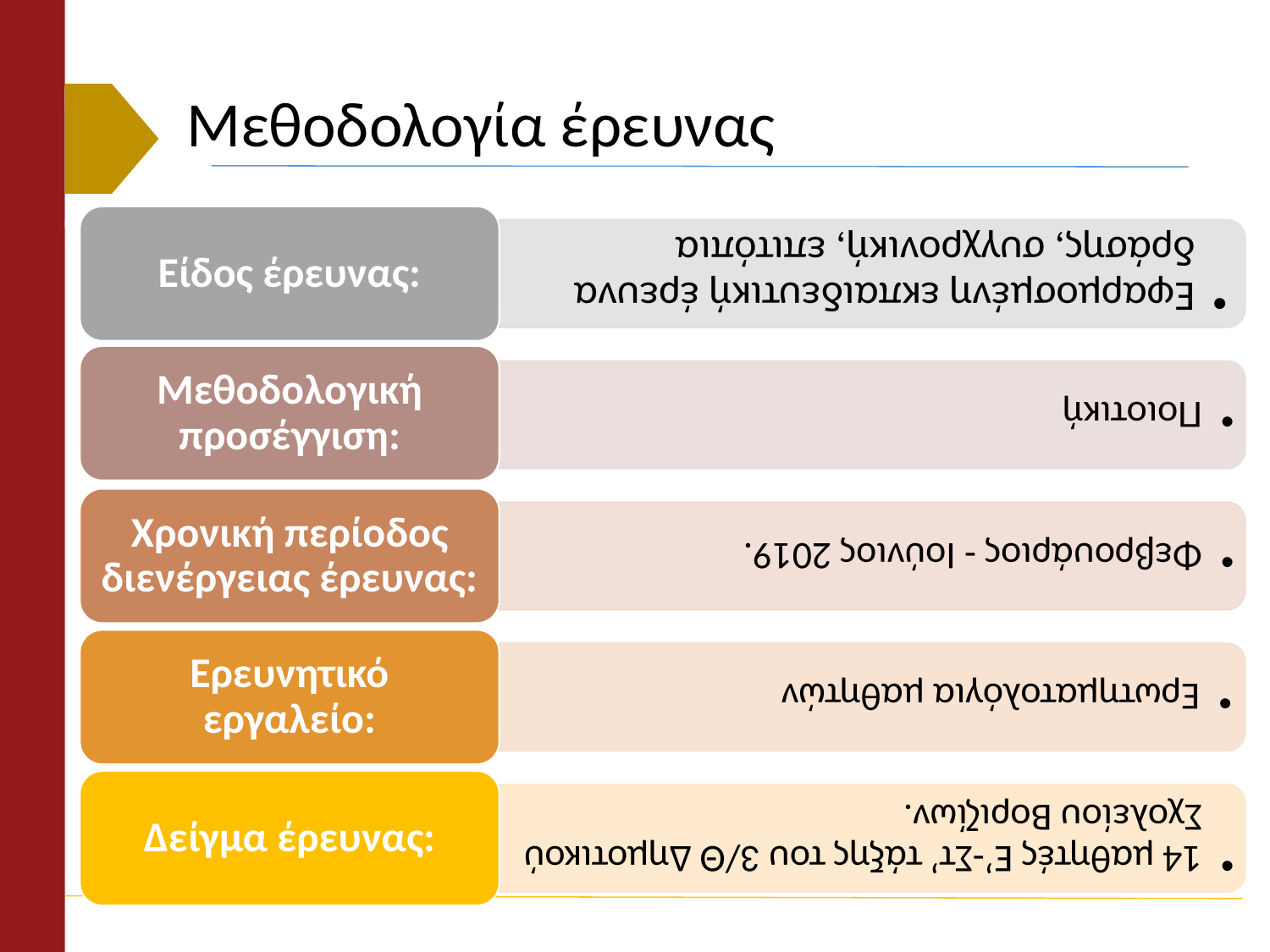

# Μεθοδολογία έρευνας
Εφαρμοσμένη εκπαιδευτική έρευνα δράσης, συγχρονική, επιτόπια
Είδος έρευνας:
Ποιοτική
Μεθοδολογική προσέγγιση:
Φεβρουάριος - Ιούνιος 2019.
Χρονική περίοδος διενέργειας έρευνας:
Ερωτηματολόγια μαθητών
Ερευνητικό εργαλείο:
14 μαθητές Ε’-Στ’ τάξης του 3/Θ Δημοτικού Σχολείου Βοριζίων.
Δείγμα έρευνας: